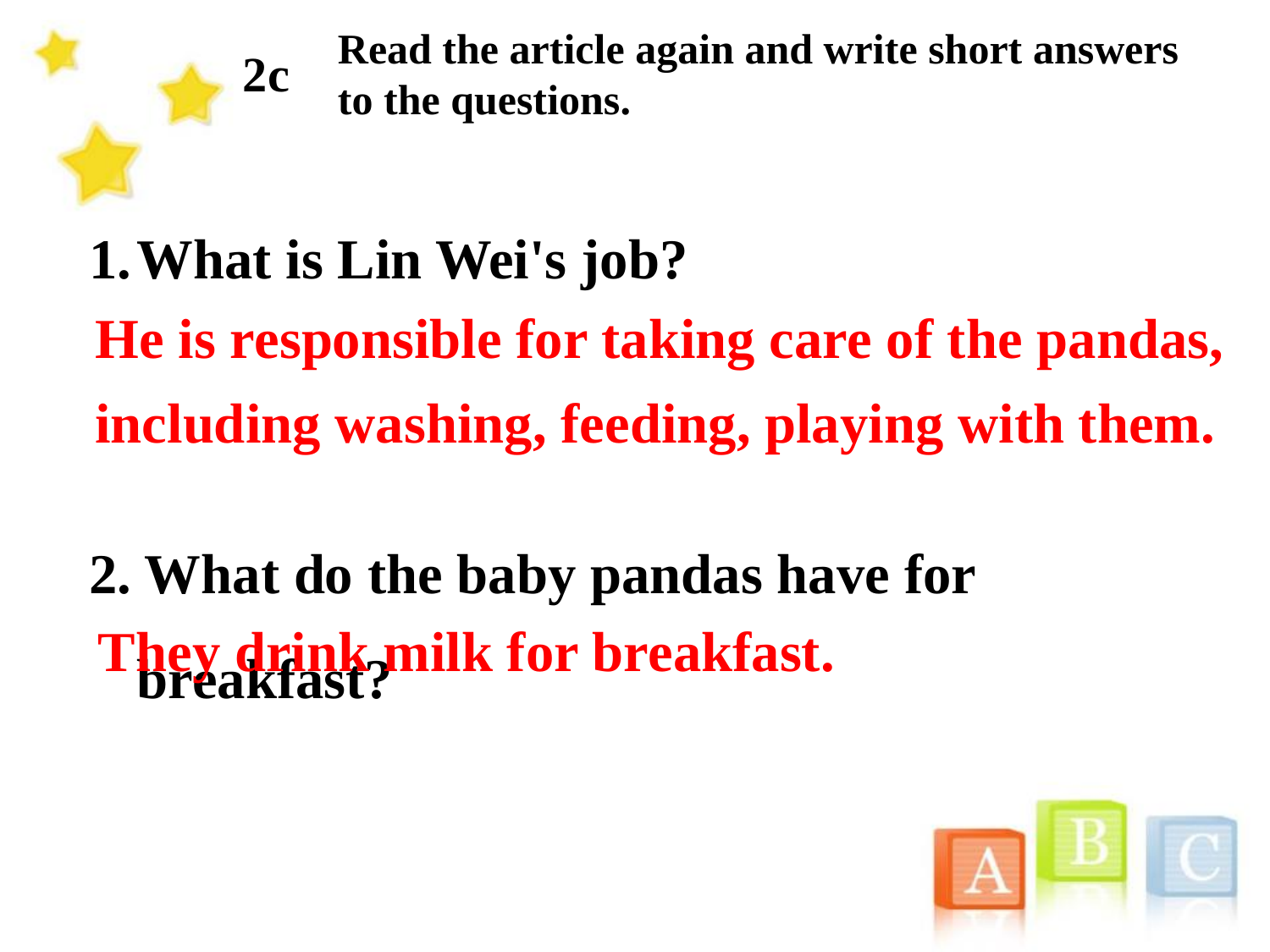

Read the article again and write short answers to the questions.
2c
What is Lin Wei's job?

2. What do the baby pandas have for breakfast?

He is responsible for taking care of the pandas,
including washing, feeding, playing with them.
They drink milk for breakfast.